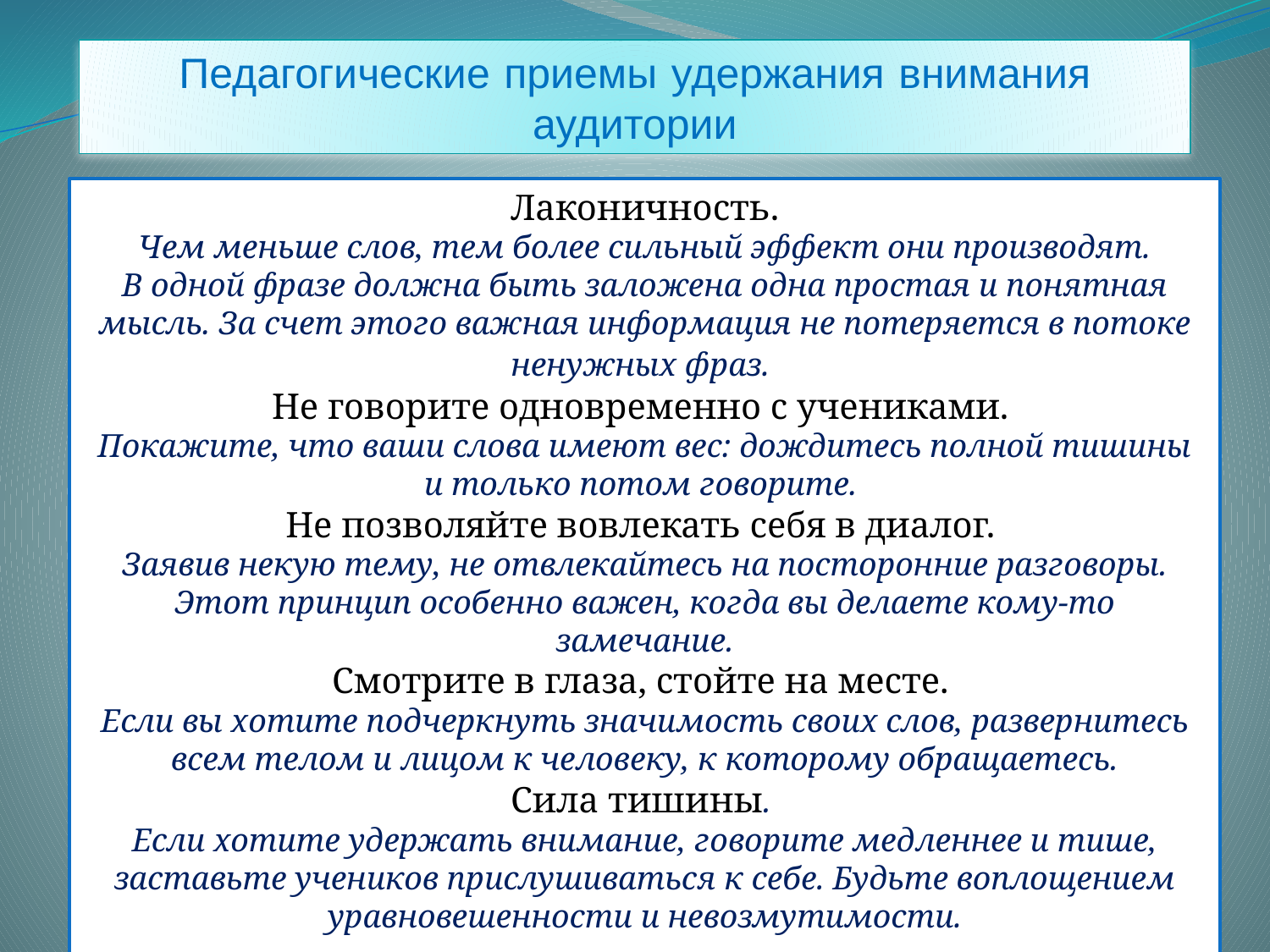

Педагогические приемы удержания внимания аудитории
Лаконичность.
Чем меньше слов, тем более сильный эффект они производят. В одной фразе должна быть заложена одна простая и понятная мысль. За счет этого важная информация не потеряется в потоке ненужных фраз.
Не говорите одновременно с учениками.
Покажите, что ваши слова имеют вес: дождитесь полной тишины и только потом говорите.
Не позволяйте вовлекать себя в диалог.
Заявив некую тему, не отвлекайтесь на посторонние разговоры. Этот принцип особенно важен, когда вы делаете кому-то замечание.
Смотрите в глаза, стойте на месте.
Если вы хотите подчеркнуть значимость своих слов, развернитесь всем телом и лицом к человеку, к которому обращаетесь.
Сила тишины.
Если хотите удержать внимание, говорите медленнее и тише, заставьте учеников прислушиваться к себе. Будьте воплощением уравновешенности и невозмутимости.